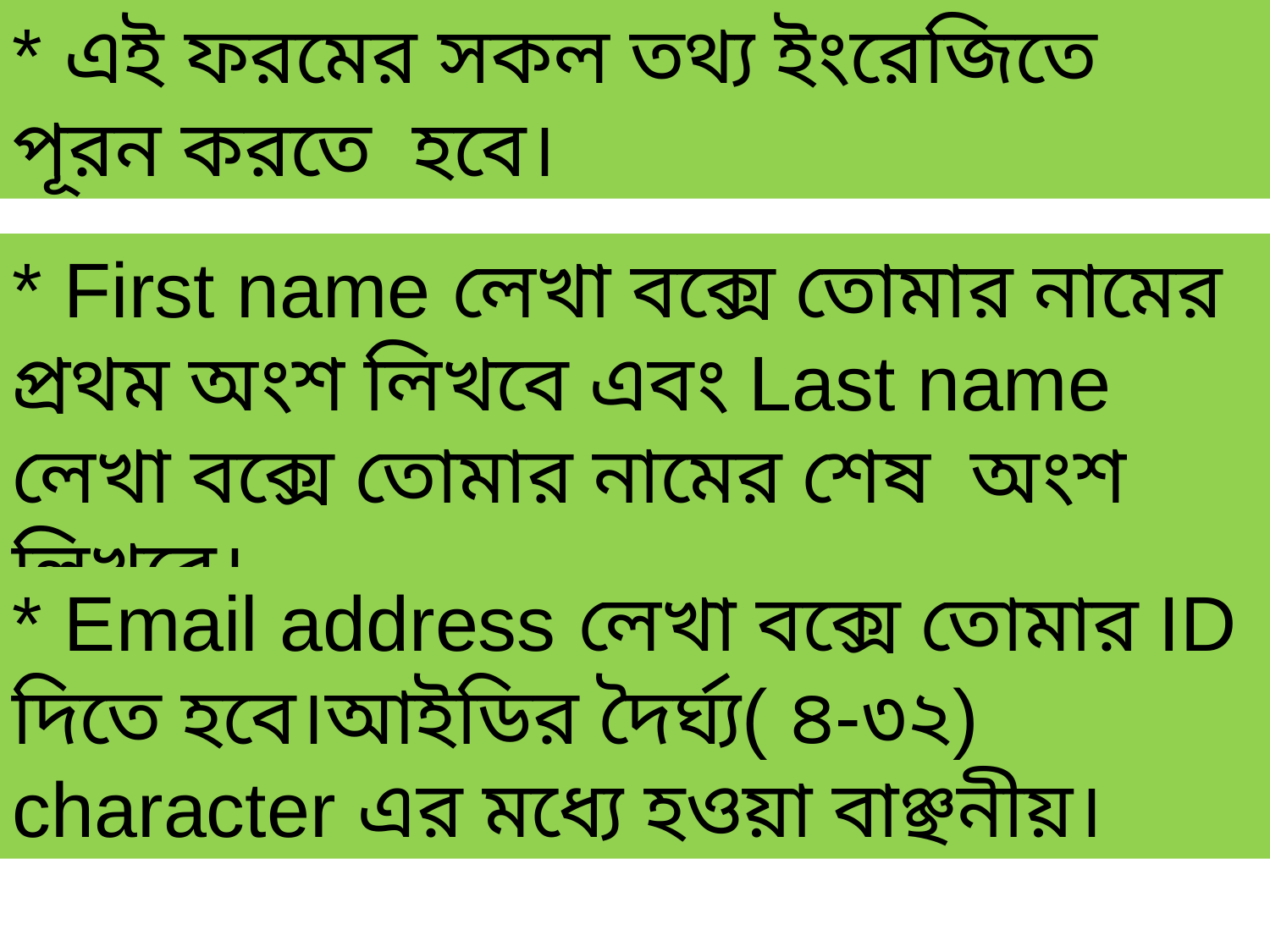

* এই ফরমের সকল তথ্য ইংরেজিতে পূরন করতে  হবে।
* First name লেখা বক্সে তোমার নামের প্রথম অংশ লিখবে এবং Last name লেখা বক্সে তোমার নামের শেষ  অংশ লিখবে।
* Email address লেখা বক্সে তোমার ID দিতে হবে।আইডির দৈর্ঘ্য( ৪-৩২) character এর মধ্যে হওয়া বাঞ্ছনীয়।